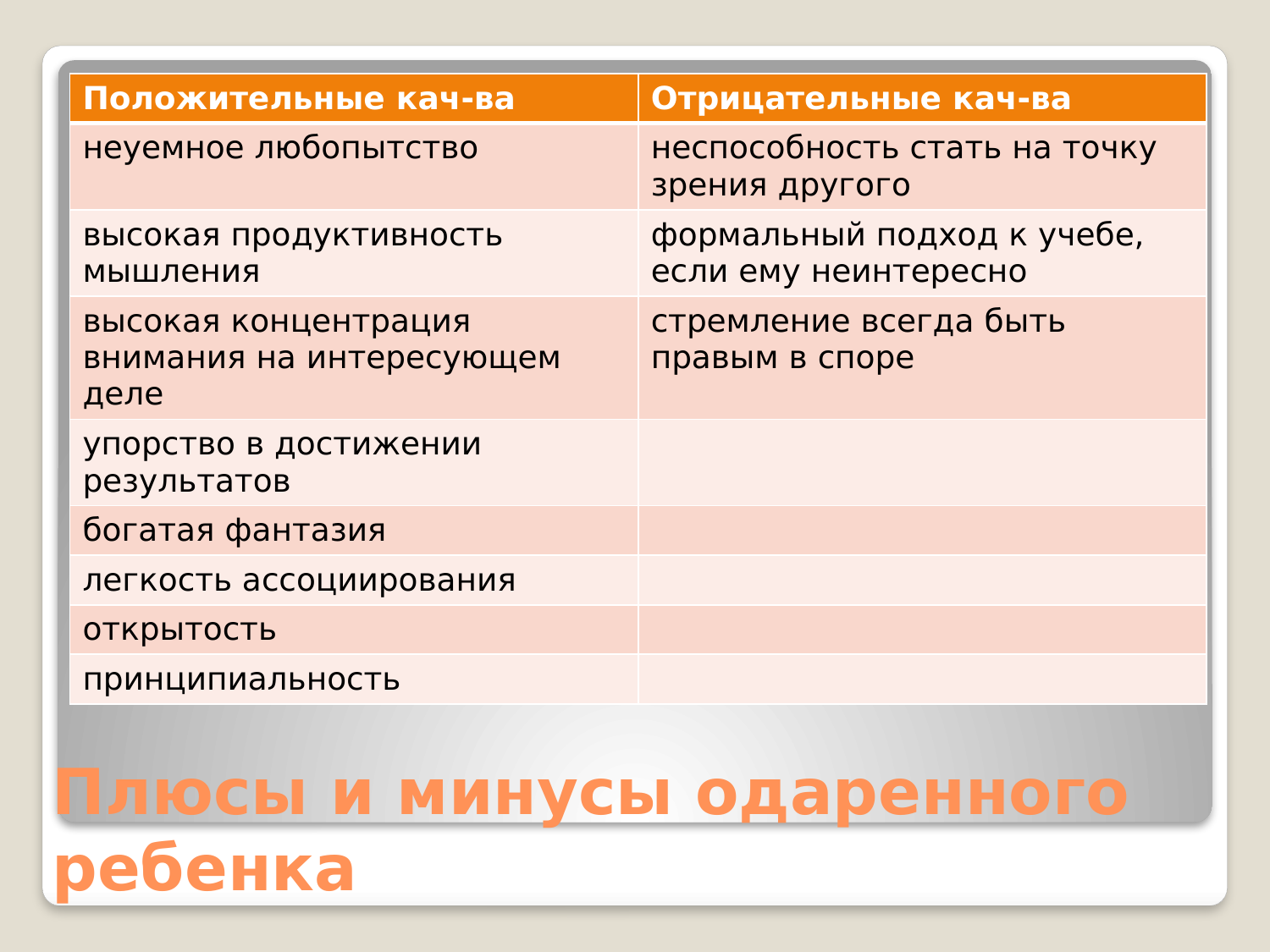

| Положительные кач-ва | Отрицательные кач-ва |
| --- | --- |
| неуемное любопытство | неспособность стать на точку зрения другого |
| высокая продуктивность мышления | формальный подход к учебе, если ему неинтересно |
| высокая концентрация внимания на интересующем деле | стремление всегда быть правым в споре |
| упорство в достижении результатов |  |
| богатая фантазия |  |
| легкость ассоциирования |  |
| открытость |  |
| принципиальность |  |
# Плюсы и минусы одаренного ребенка